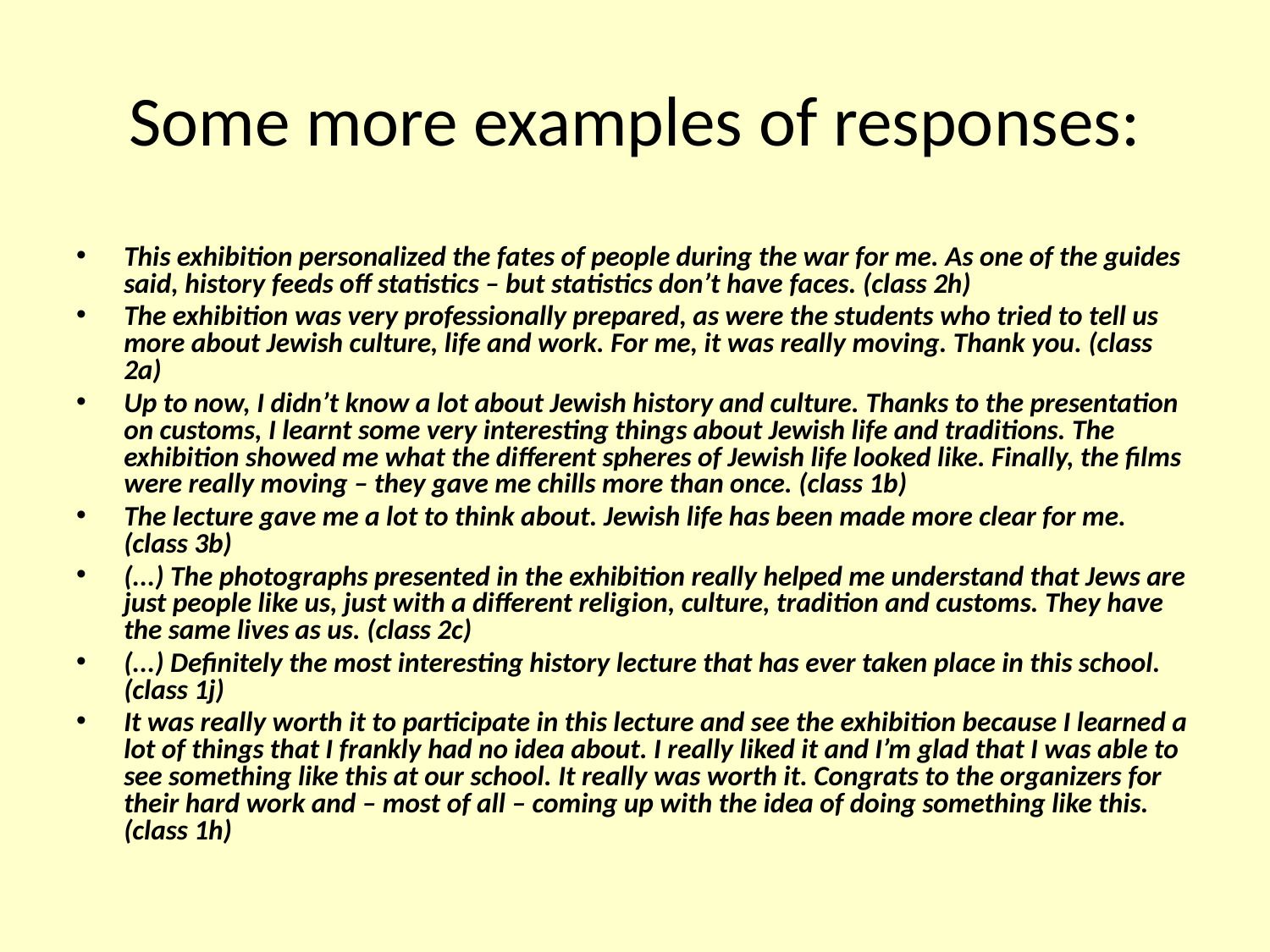

# Some more examples of responses:

This exhibition personalized the fates of people during the war for me. As one of the guides said, history feeds off statistics – but statistics don’t have faces. (class 2h)
The exhibition was very professionally prepared, as were the students who tried to tell us more about Jewish culture, life and work. For me, it was really moving. Thank you. (class 2a)
Up to now, I didn’t know a lot about Jewish history and culture. Thanks to the presentation on customs, I learnt some very interesting things about Jewish life and traditions. The exhibition showed me what the different spheres of Jewish life looked like. Finally, the films were really moving – they gave me chills more than once. (class 1b)
The lecture gave me a lot to think about. Jewish life has been made more clear for me. (class 3b)
(...) The photographs presented in the exhibition really helped me understand that Jews are just people like us, just with a different religion, culture, tradition and customs. They have the same lives as us. (class 2c)
(...) Definitely the most interesting history lecture that has ever taken place in this school. (class 1j)
It was really worth it to participate in this lecture and see the exhibition because I learned a lot of things that I frankly had no idea about. I really liked it and I’m glad that I was able to see something like this at our school. It really was worth it. Congrats to the organizers for their hard work and – most of all – coming up with the idea of doing something like this. (class 1h)